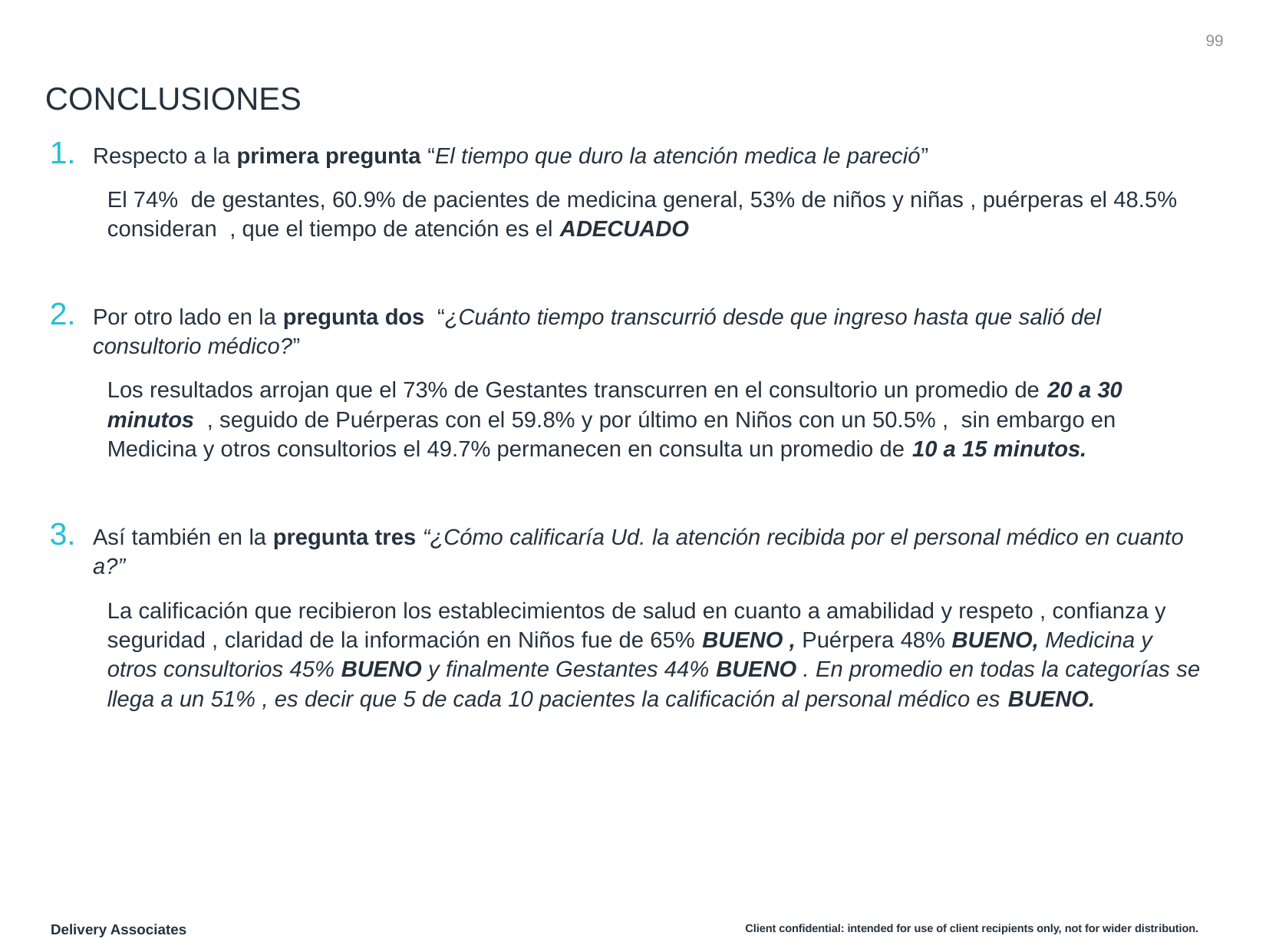

99
# CONCLUSIONES
Respecto a la primera pregunta “El tiempo que duro la atención medica le pareció”
El 74%  de gestantes, 60.9% de pacientes de medicina general, 53% de niños y niñas , puérperas el 48.5% consideran  , que el tiempo de atención es el ADECUADO

Por otro lado en la pregunta dos  “¿Cuánto tiempo transcurrió desde que ingreso hasta que salió del consultorio médico?”
Los resultados arrojan que el 73% de Gestantes transcurren en el consultorio un promedio de 20 a 30 minutos  , seguido de Puérperas con el 59.8% y por último en Niños con un 50.5% ,  sin embargo en Medicina y otros consultorios el 49.7% permanecen en consulta un promedio de 10 a 15 minutos.

Así también en la pregunta tres “¿Cómo calificaría Ud. la atención recibida por el personal médico en cuanto a?”
La calificación que recibieron los establecimientos de salud en cuanto a amabilidad y respeto , confianza y seguridad , claridad de la información en Niños fue de 65% BUENO , Puérpera 48% BUENO, Medicina y otros consultorios 45% BUENO y finalmente Gestantes 44% BUENO . En promedio en todas la categorías se llega a un 51% , es decir que 5 de cada 10 pacientes la calificación al personal médico es BUENO.